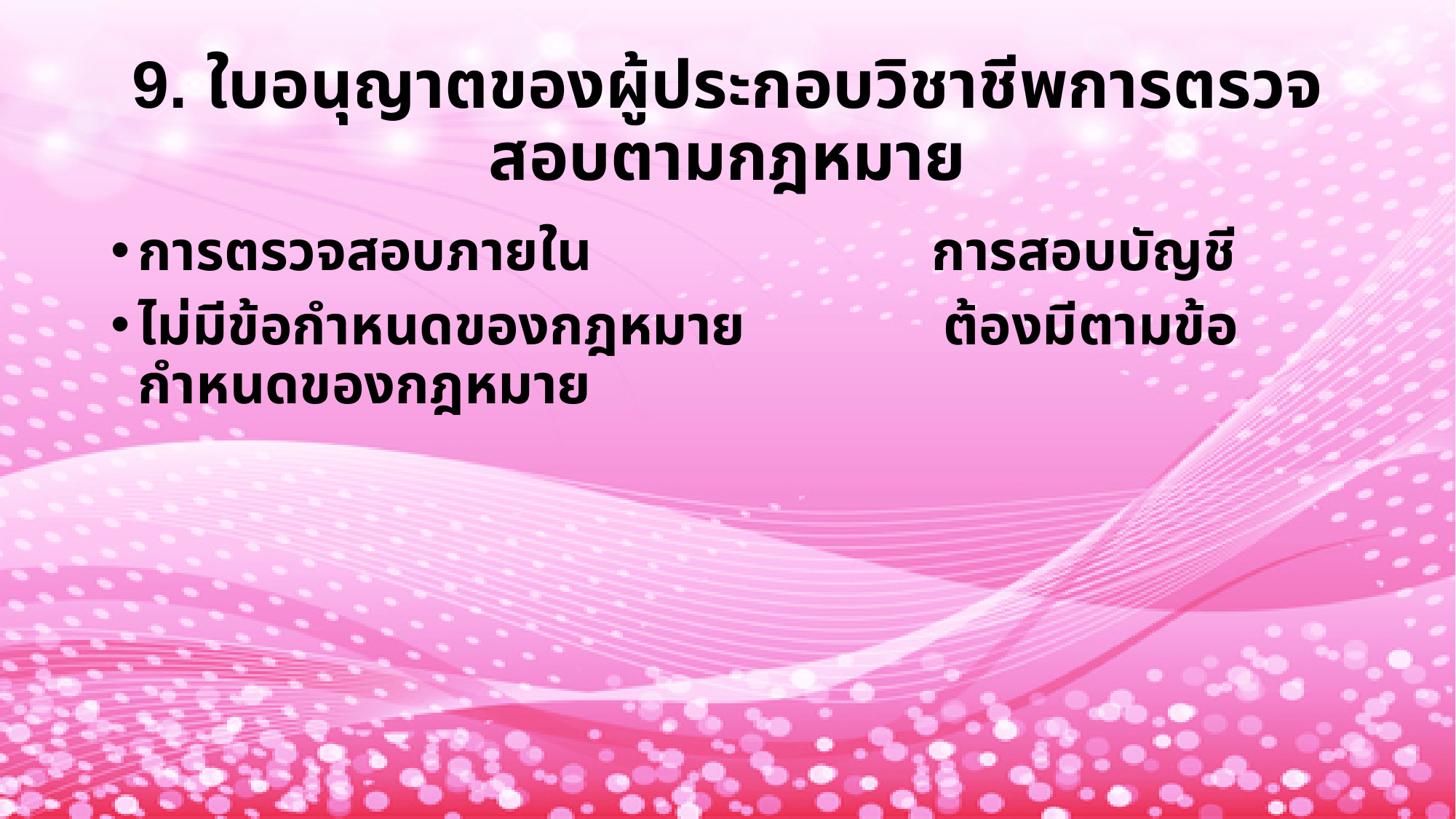

# 9. ใบอนุญาตของผู้ประกอบวิชาชีพการตรวจสอบตามกฎหมาย
การตรวจสอบภายใน                        การสอบบัญชี
ไม่มีข้อกำหนดของกฎหมาย              ต้องมีตามข้อกำหนดของกฎหมาย